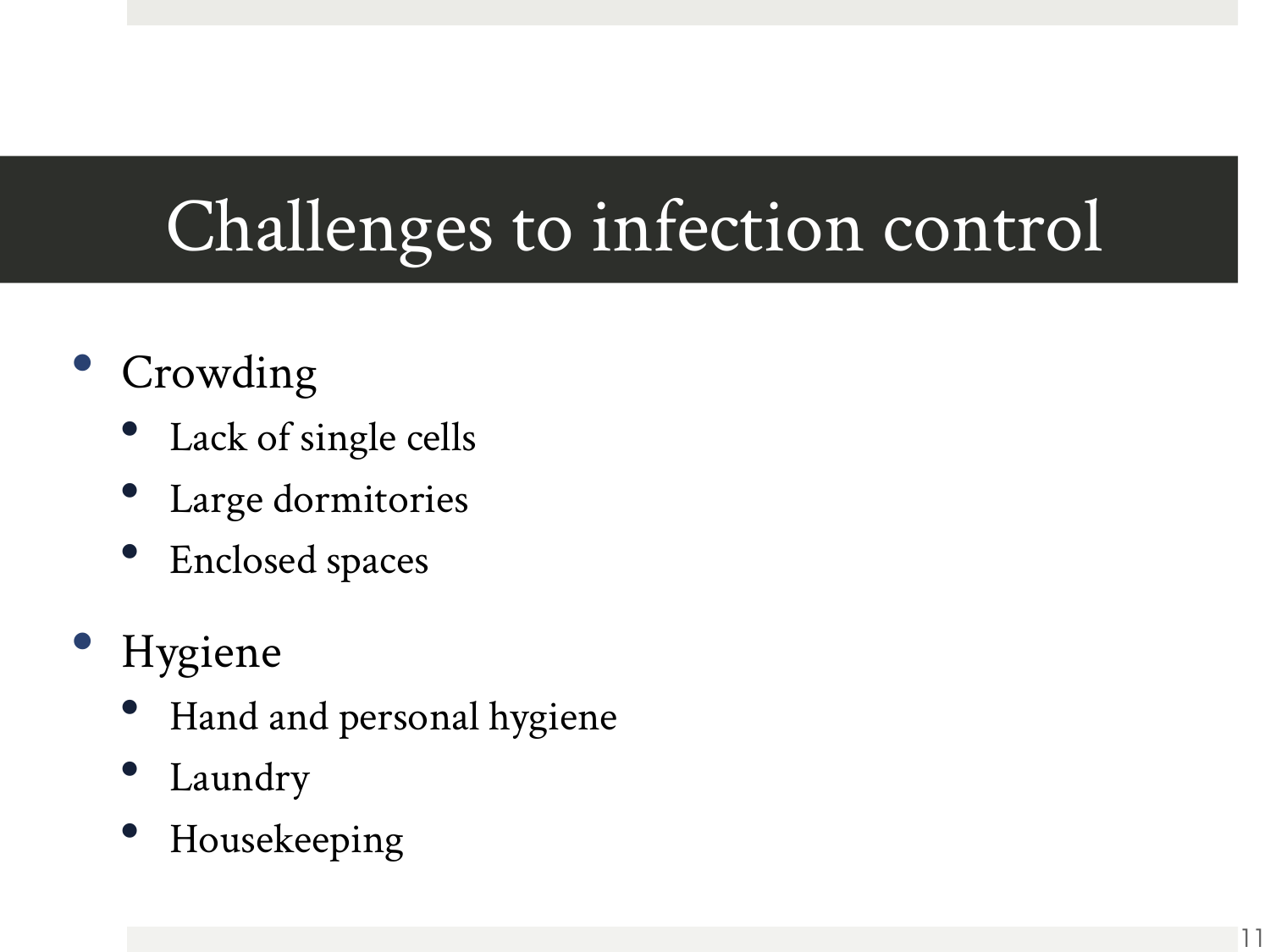

# Challenges to infection control
Crowding
Lack of single cells
Large dormitories
Enclosed spaces
Hygiene
Hand and personal hygiene
Laundry
Housekeeping
11